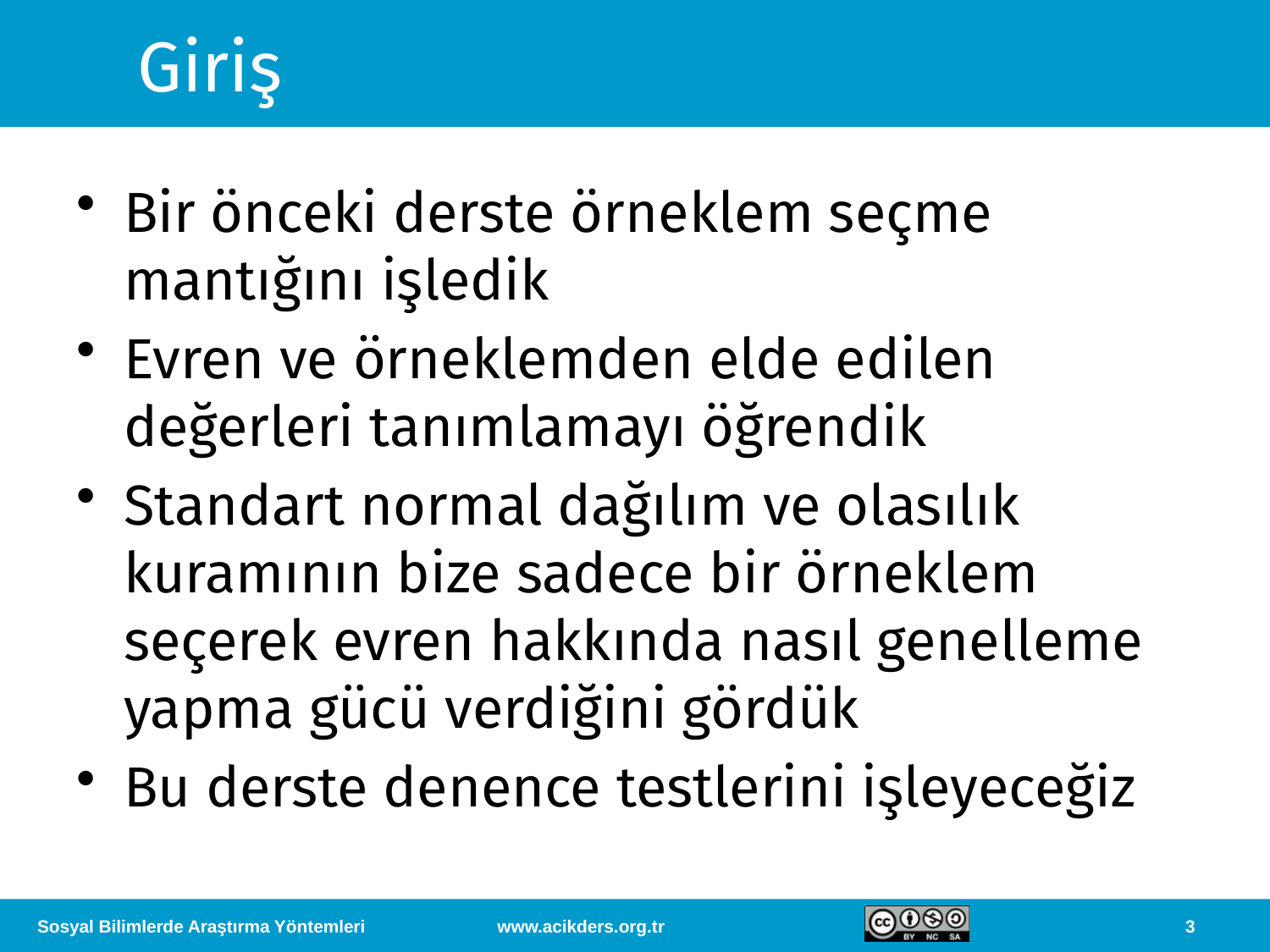

# Giriş
Bir önceki derste örneklem seçme mantığını işledik
Evren ve örneklemden elde edilen değerleri tanımlamayı öğrendik
Standart normal dağılım ve olasılık kuramının bize sadece bir örneklem seçerek evren hakkında nasıl genelleme yapma gücü verdiğini gördük
Bu derste denence testlerini işleyeceğiz